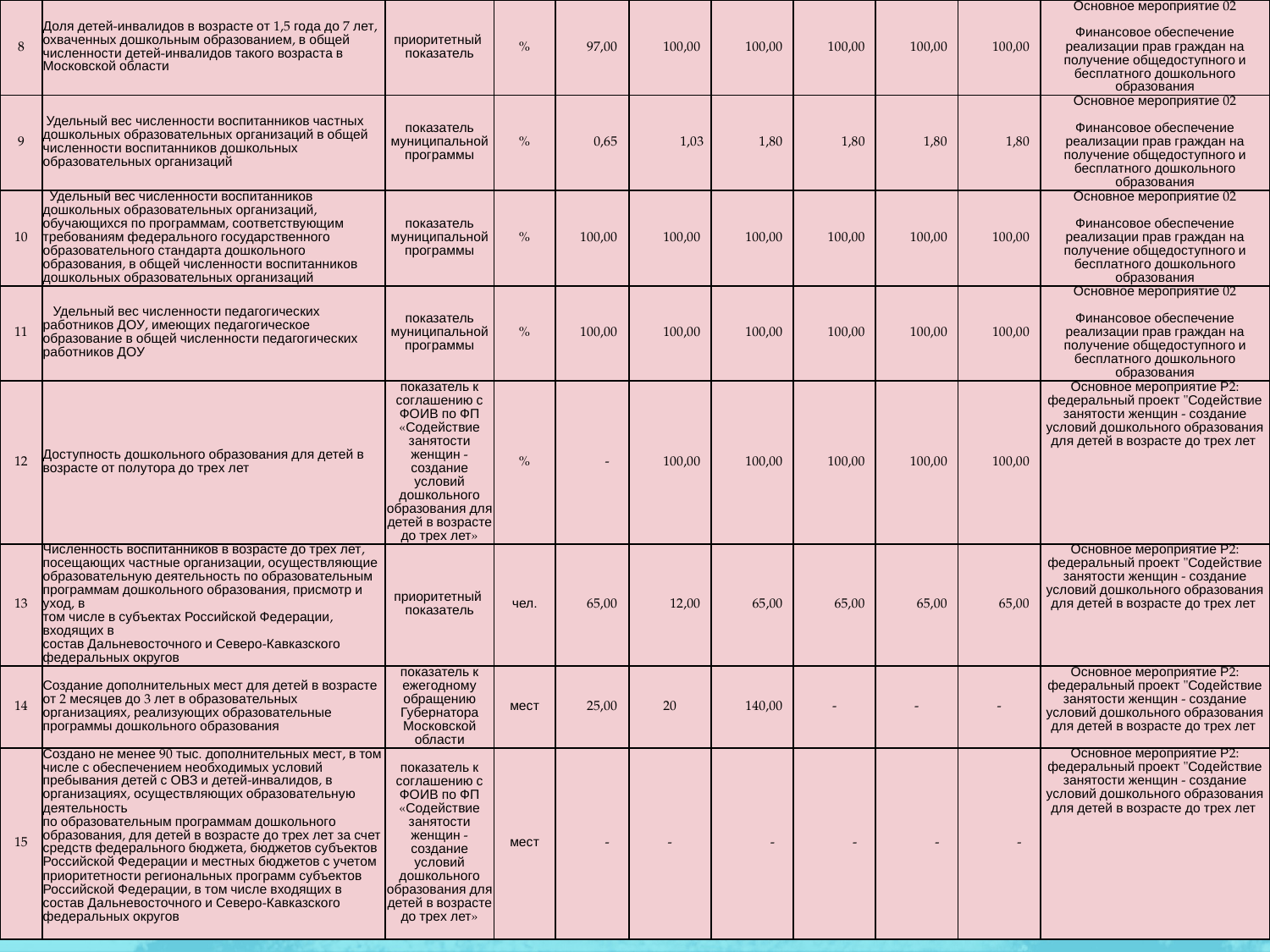

| 8 | Доля детей-инвалидов в возрасте от 1,5 года до 7 лет, охваченных дошкольным образованием, в общей численности детей-инвалидов такого возраста в Московской области | приоритетный показатель | % | 97,00 | 100,00 | 100,00 | 100,00 | 100,00 | 100,00 | Основное мероприятие 02 Финансовое обеспечение реализации прав граждан на получение общедоступного и бесплатного дошкольного образования |
| --- | --- | --- | --- | --- | --- | --- | --- | --- | --- | --- |
| 9 | Удельный вес численности воспитанников частных дошкольных образовательных организаций в общей численности воспитанников дошкольных образовательных организаций | показатель муниципальной программы | % | 0,65 | 1,03 | 1,80 | 1,80 | 1,80 | 1,80 | Основное мероприятие 02 Финансовое обеспечение реализации прав граждан на получение общедоступного и бесплатного дошкольного образования |
| 10 | Удельный вес численности воспитанников дошкольных образовательных организаций, обучающихся по программам, соответствующим требованиям федерального государственного образовательного стандарта дошкольного образования, в общей численности воспитанников дошкольных образовательных организаций | показатель муниципальной программы | % | 100,00 | 100,00 | 100,00 | 100,00 | 100,00 | 100,00 | Основное мероприятие 02 Финансовое обеспечение реализации прав граждан на получение общедоступного и бесплатного дошкольного образования |
| 11 | Удельный вес численности педагогических работников ДОУ, имеющих педагогическое образование в общей численности педагогических работников ДОУ | показатель муниципальной программы | % | 100,00 | 100,00 | 100,00 | 100,00 | 100,00 | 100,00 | Основное мероприятие 02 Финансовое обеспечение реализации прав граждан на получение общедоступного и бесплатного дошкольного образования |
| 12 | Доступность дошкольного образования для детей в возрасте от полутора до трех лет | показатель к соглашению с ФОИВ по ФП «Содействие занятости женщин - создание условий дошкольного образования для детей в возрасте до трех лет» | % | - | 100,00 | 100,00 | 100,00 | 100,00 | 100,00 | Основное мероприятие Р2: федеральный проект "Содействие занятости женщин - создание условий дошкольного образования для детей в возрасте до трех лет |
| 13 | Численность воспитанников в возрасте до трех лет, посещающих частные организации, осуществляющие образовательную деятельность по образовательным программам дошкольного образования, присмотр и уход, в том числе в субъектах Российской Федерации, входящих в состав Дальневосточного и Северо-Кавказского федеральных округов | приоритетный показатель | чел. | 65,00 | 12,00 | 65,00 | 65,00 | 65,00 | 65,00 | Основное мероприятие Р2: федеральный проект "Содействие занятости женщин - создание условий дошкольного образования для детей в возрасте до трех лет |
| 14 | Создание дополнительных мест для детей в возрасте от 2 месяцев до 3 лет в образовательных организациях, реализующих образовательные программы дошкольного образования | показатель к ежегодному обращению Губернатора Московской области | мест | 25,00 | 20 | 140,00 | - | - | - | Основное мероприятие Р2: федеральный проект "Содействие занятости женщин - создание условий дошкольного образования для детей в возрасте до трех лет |
| 15 | Создано не менее 90 тыс. дополнительных мест, в том числе с обеспечением необходимых условий пребывания детей с ОВЗ и детей-инвалидов, в организациях, осуществляющих образовательную деятельность по образовательным программам дошкольного образования, для детей в возрасте до трех лет за счет средств федерального бюджета, бюджетов субъектов Российской Федерации и местных бюджетов с учетом приоритетности региональных программ субъектов Российской Федерации, в том числе входящих в состав Дальневосточного и Северо-Кавказского федеральных округов | показатель к соглашению с ФОИВ по ФП «Содействие занятости женщин - создание условий дошкольного образования для детей в возрасте до трех лет» | мест | - | - | - | - | - | - | Основное мероприятие Р2: федеральный проект "Содействие занятости женщин - создание условий дошкольного образования для детей в возрасте до трех лет |